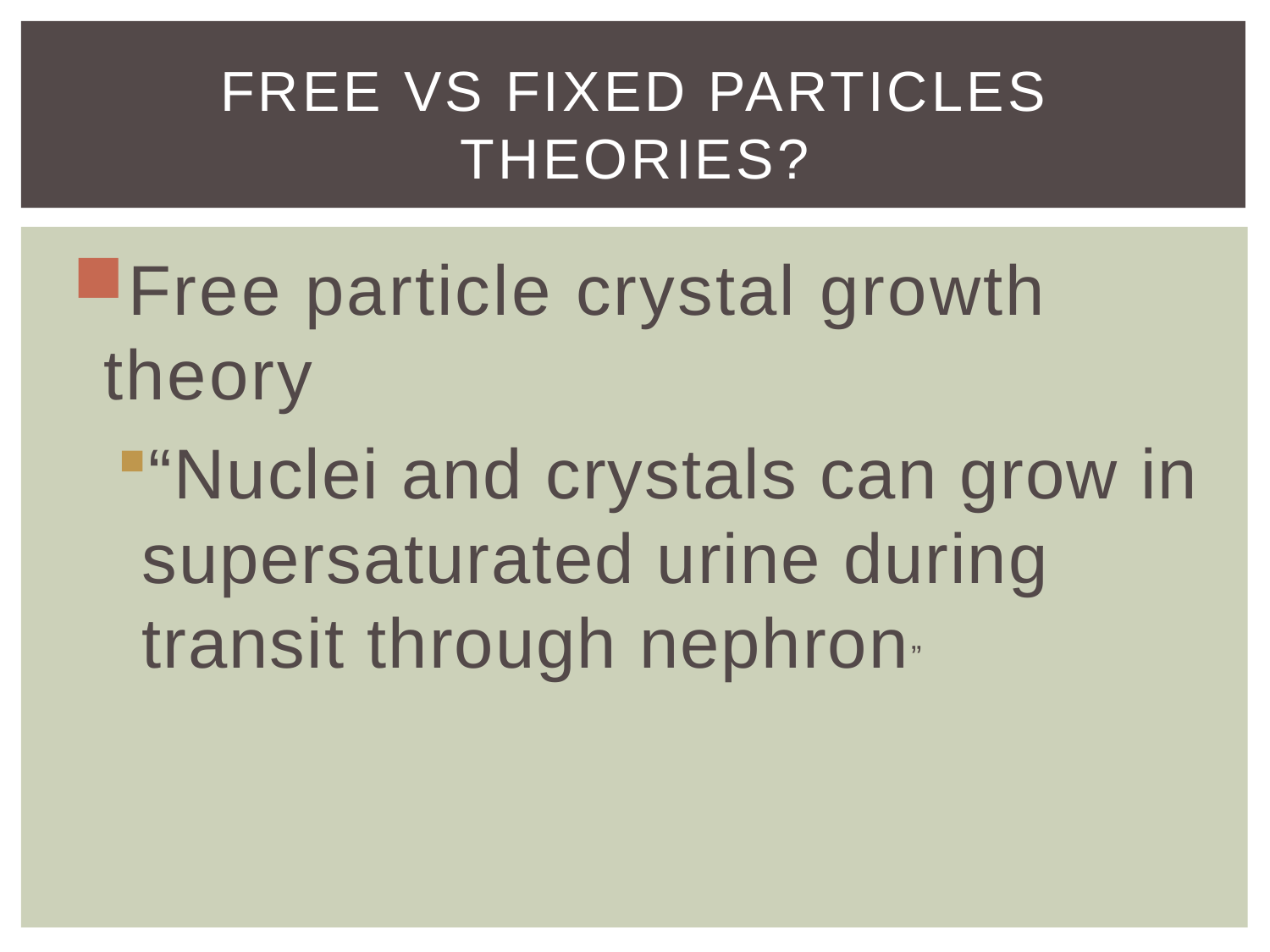

# Free vs Fixed Particles theories?
Free particle crystal growth theory
“Nuclei and crystals can grow in supersaturated urine during transit through nephron”